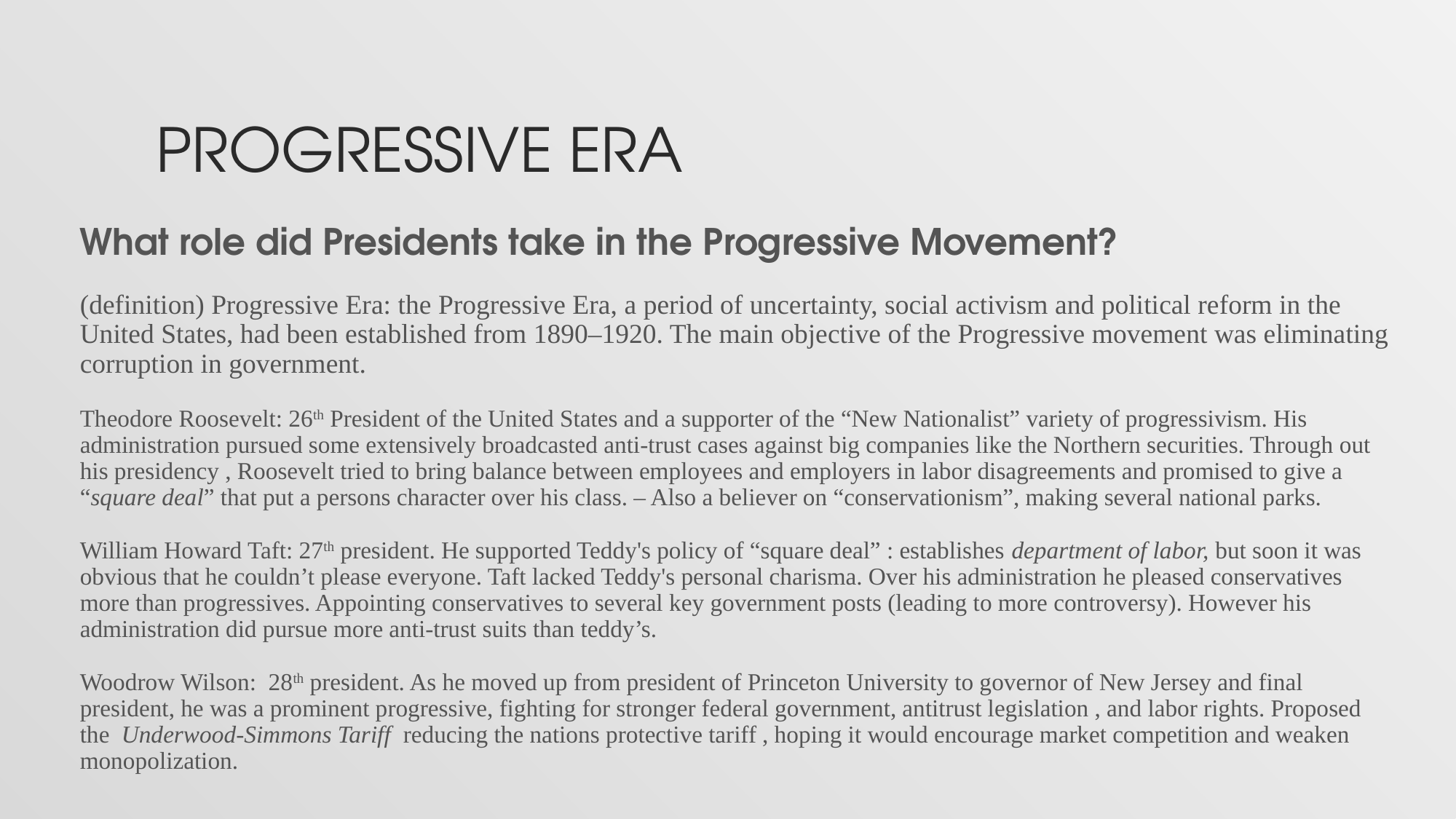

# Progressive Era
What role did Presidents take in the Progressive Movement?
(definition) Progressive Era: the Progressive Era, a period of uncertainty, social activism and political reform in the United States, had been established from 1890–1920. The main objective of the Progressive movement was eliminating corruption in government.
Theodore Roosevelt: 26th President of the United States and a supporter of the “New Nationalist” variety of progressivism. His administration pursued some extensively broadcasted anti-trust cases against big companies like the Northern securities. Through out his presidency , Roosevelt tried to bring balance between employees and employers in labor disagreements and promised to give a “square deal” that put a persons character over his class. – Also a believer on “conservationism”, making several national parks.
William Howard Taft: 27th president. He supported Teddy's policy of “square deal” : establishes department of labor, but soon it was obvious that he couldn’t please everyone. Taft lacked Teddy's personal charisma. Over his administration he pleased conservatives more than progressives. Appointing conservatives to several key government posts (leading to more controversy). However his administration did pursue more anti-trust suits than teddy’s.
Woodrow Wilson:  28th president. As he moved up from president of Princeton University to governor of New Jersey and final president, he was a prominent progressive, fighting for stronger federal government, antitrust legislation , and labor rights. Proposed the  Underwood-Simmons Tariff  reducing the nations protective tariff , hoping it would encourage market competition and weaken monopolization.